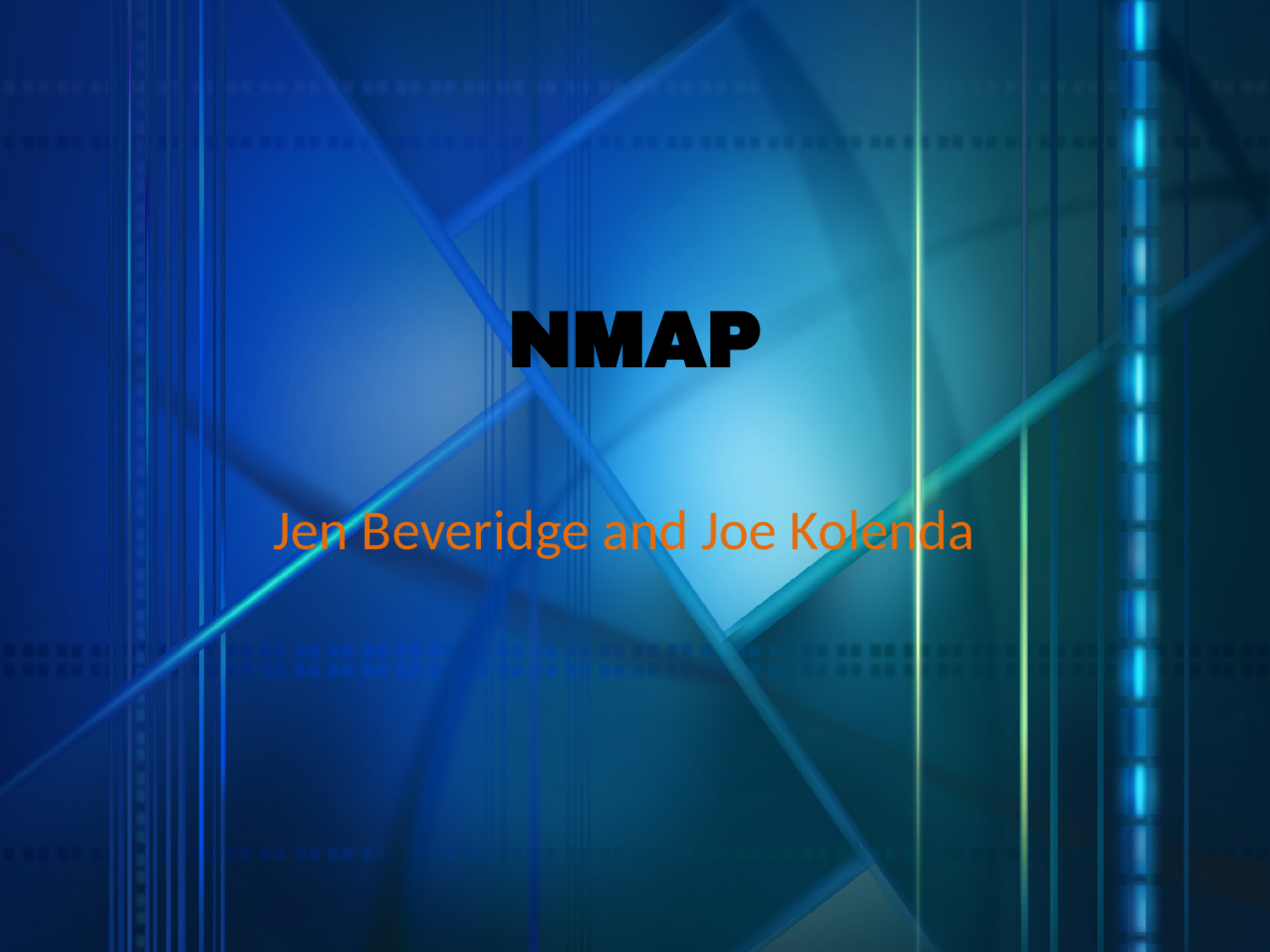

# NMAP
Jen Beveridge and Joe Kolenda